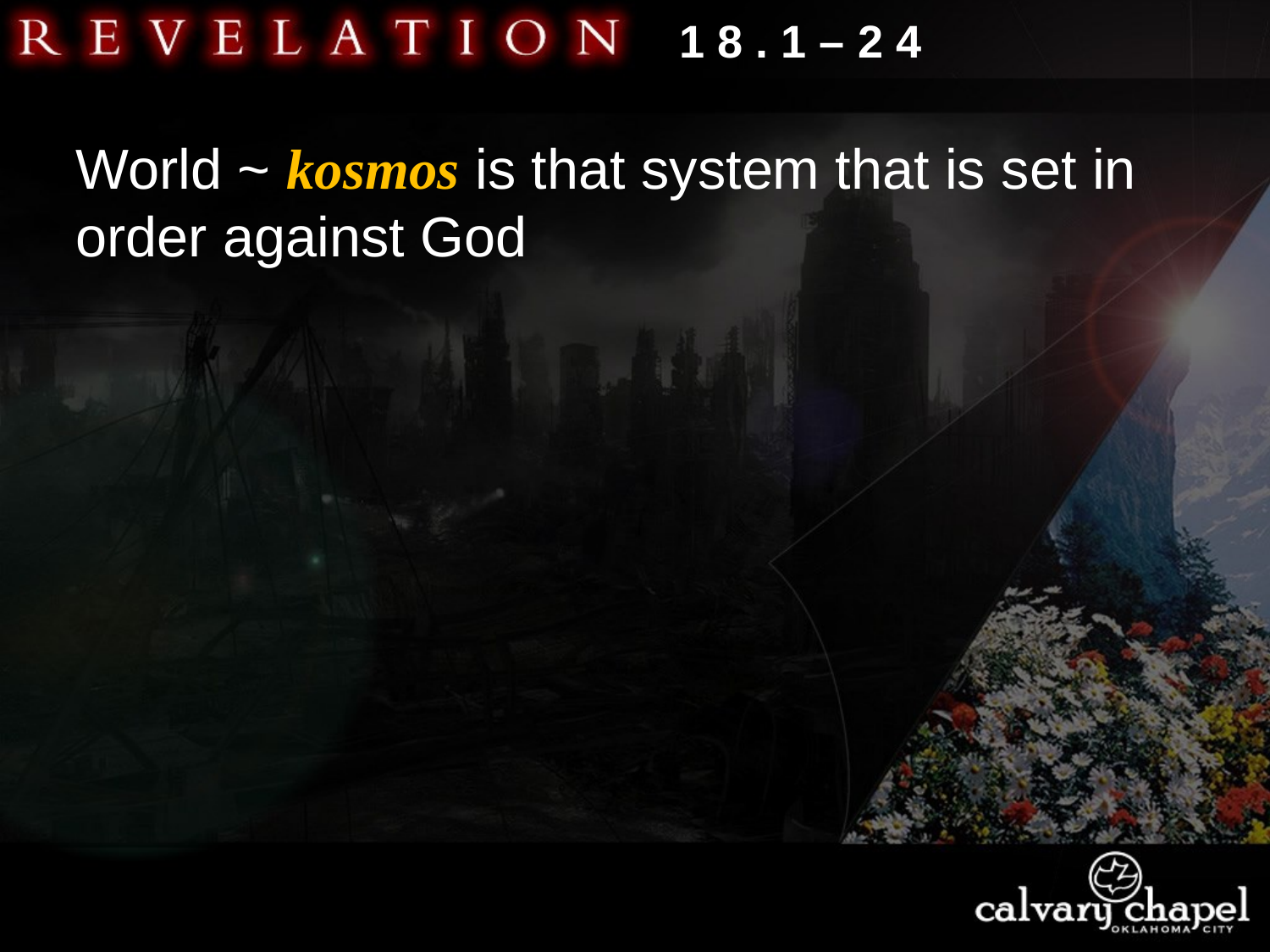

1 8 . 1 – 2 4
World ~ kosmos is that system that is set in order against God